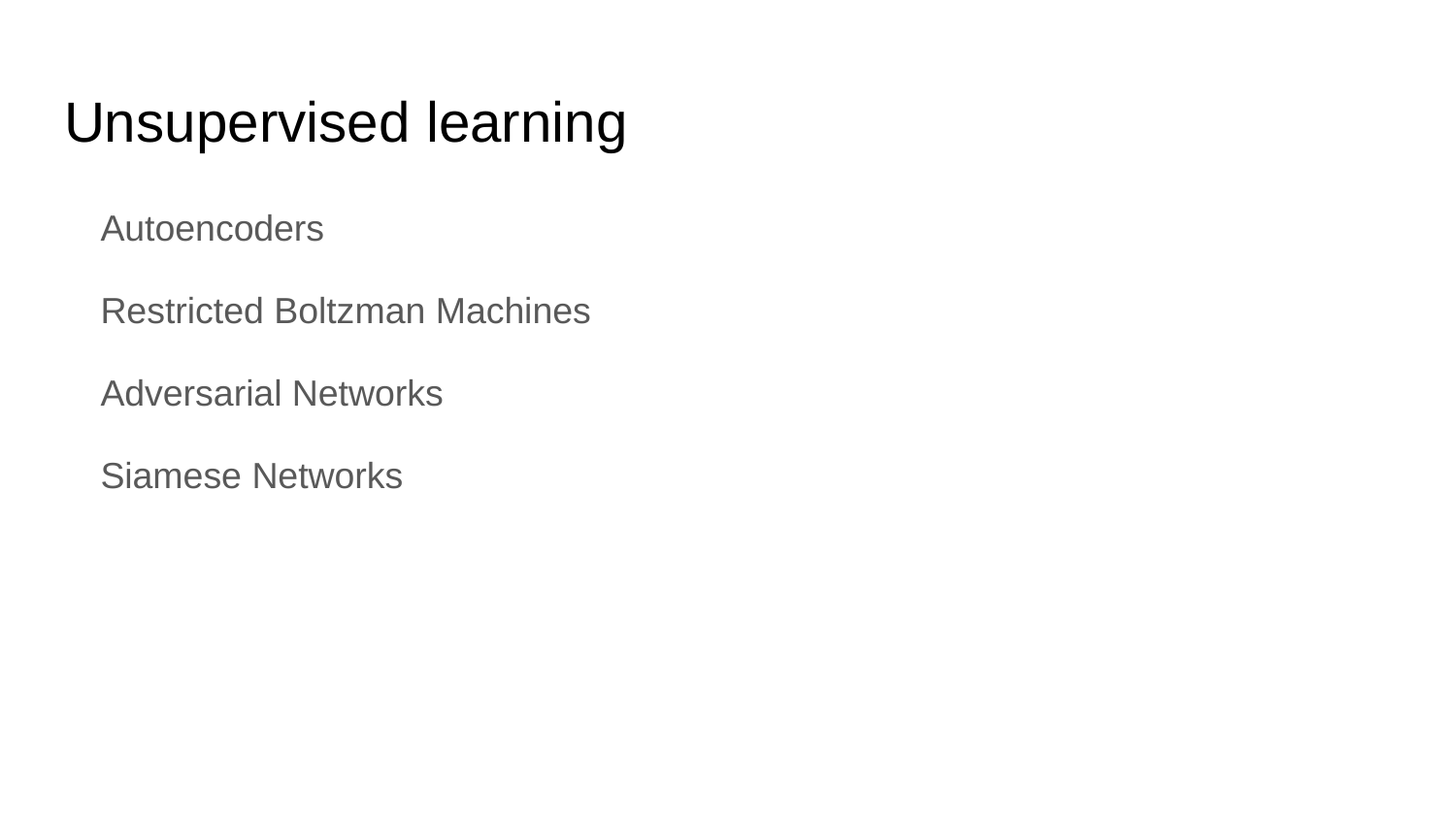

# Unsupervised learning
Autoencoders
Restricted Boltzman Machines
Adversarial Networks
Siamese Networks